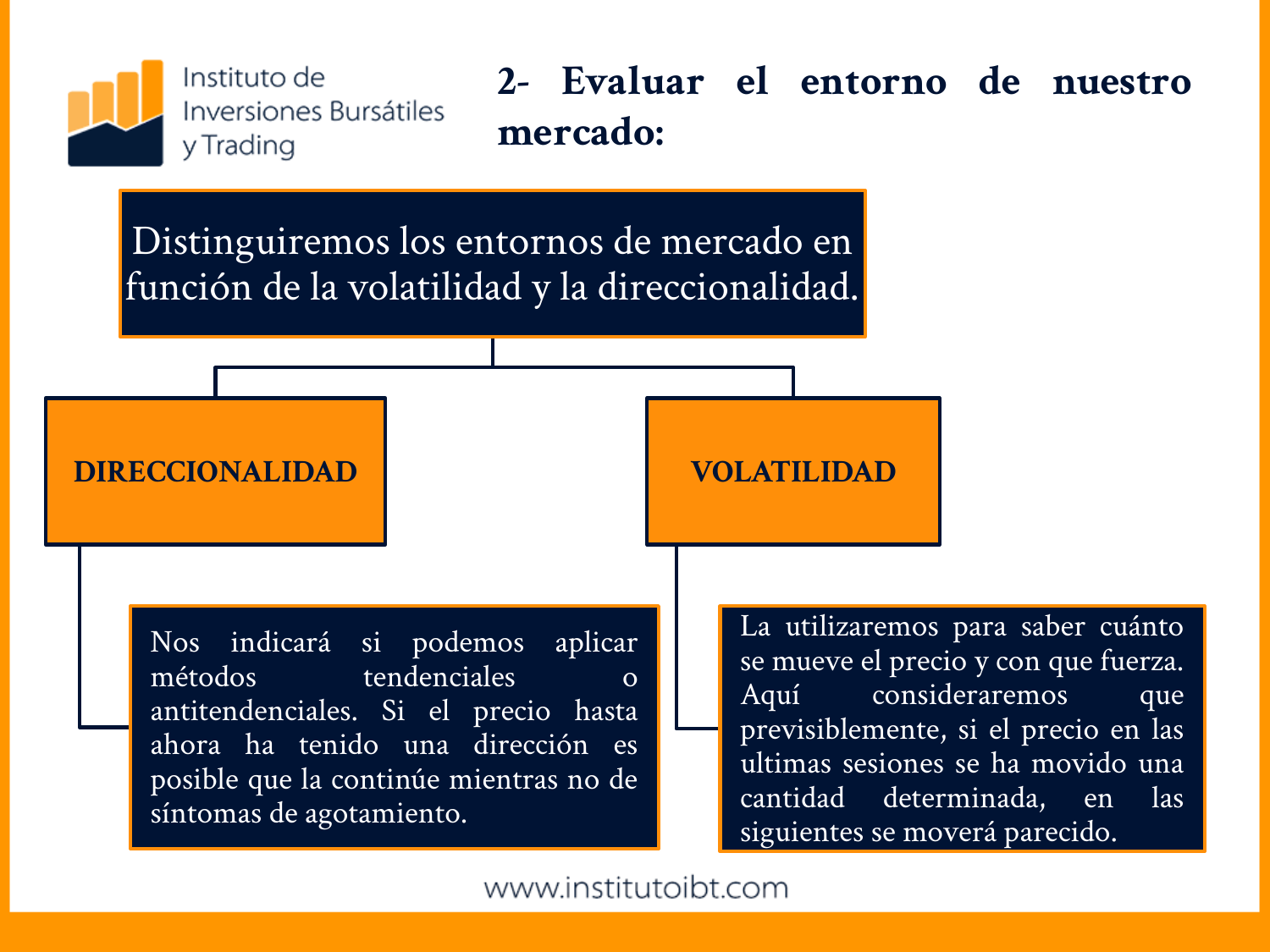

2- Evaluar el entorno de nuestro mercado:
Distinguiremos los entornos de mercado en función de la volatilidad y la direccionalidad.
DIRECCIONALIDAD
Nos indicará si podemos aplicar métodos tendenciales o antitendenciales. Si el precio hasta ahora ha tenido una dirección es posible que la continúe mientras no de síntomas de agotamiento.
VOLATILIDAD
La utilizaremos para saber cuánto se mueve el precio y con que fuerza. Aquí consideraremos que previsiblemente, si el precio en las ultimas sesiones se ha movido una cantidad determinada, en las siguientes se moverá parecido.